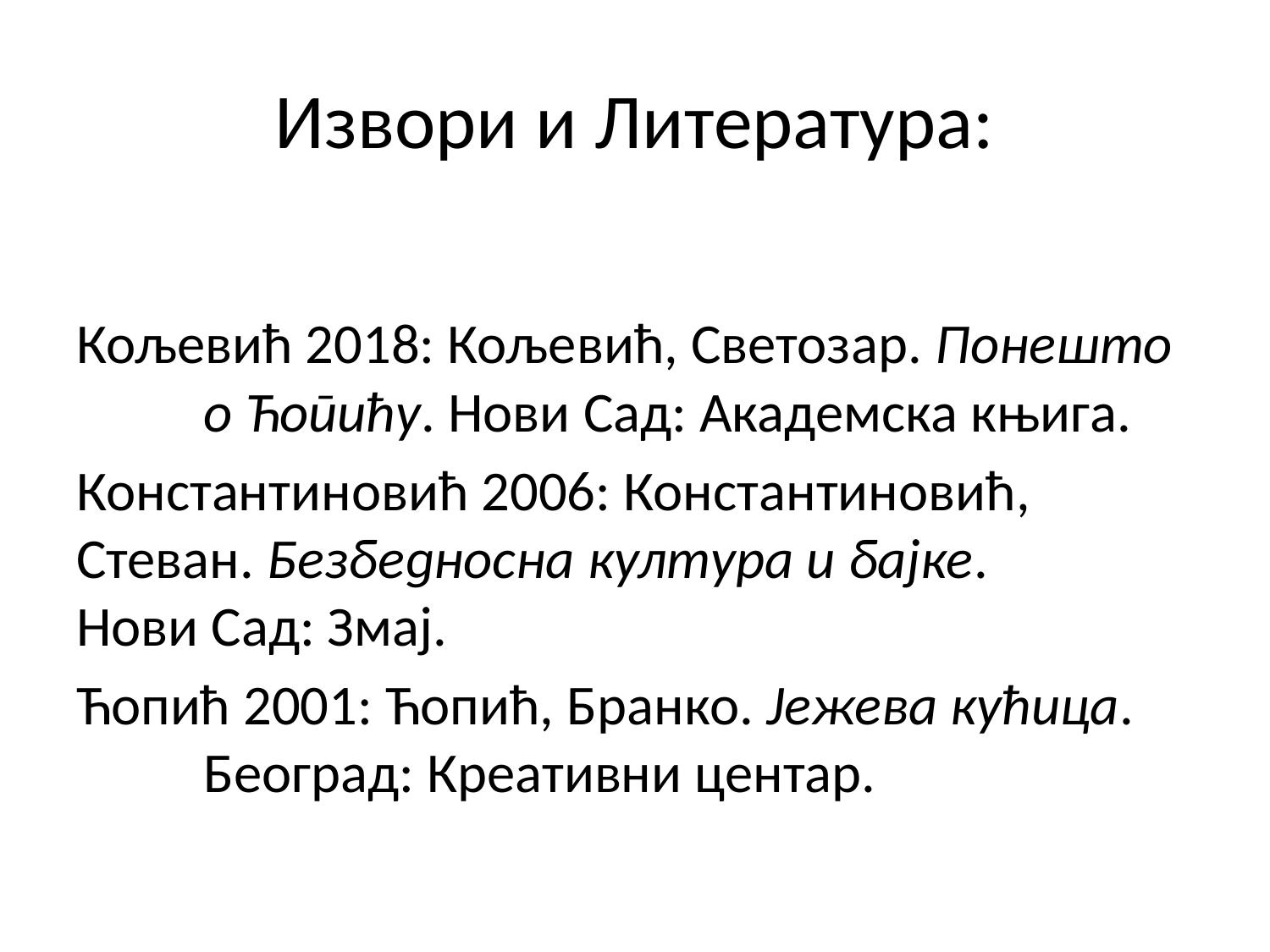

# Извори и Литература:

Кољевић 2018: Кољевић, Светозар. Понешто 	о Ћопићу. Нови Сад: Академска књига.
Константиновић 2006: Константиновић, 	Стеван. Безбедносна култура и бајке. 	Нови Сад: Змај.
Ћопић 2001: Ћопић, Бранко. Јежева кућица. 	Београд: Креативни центар.